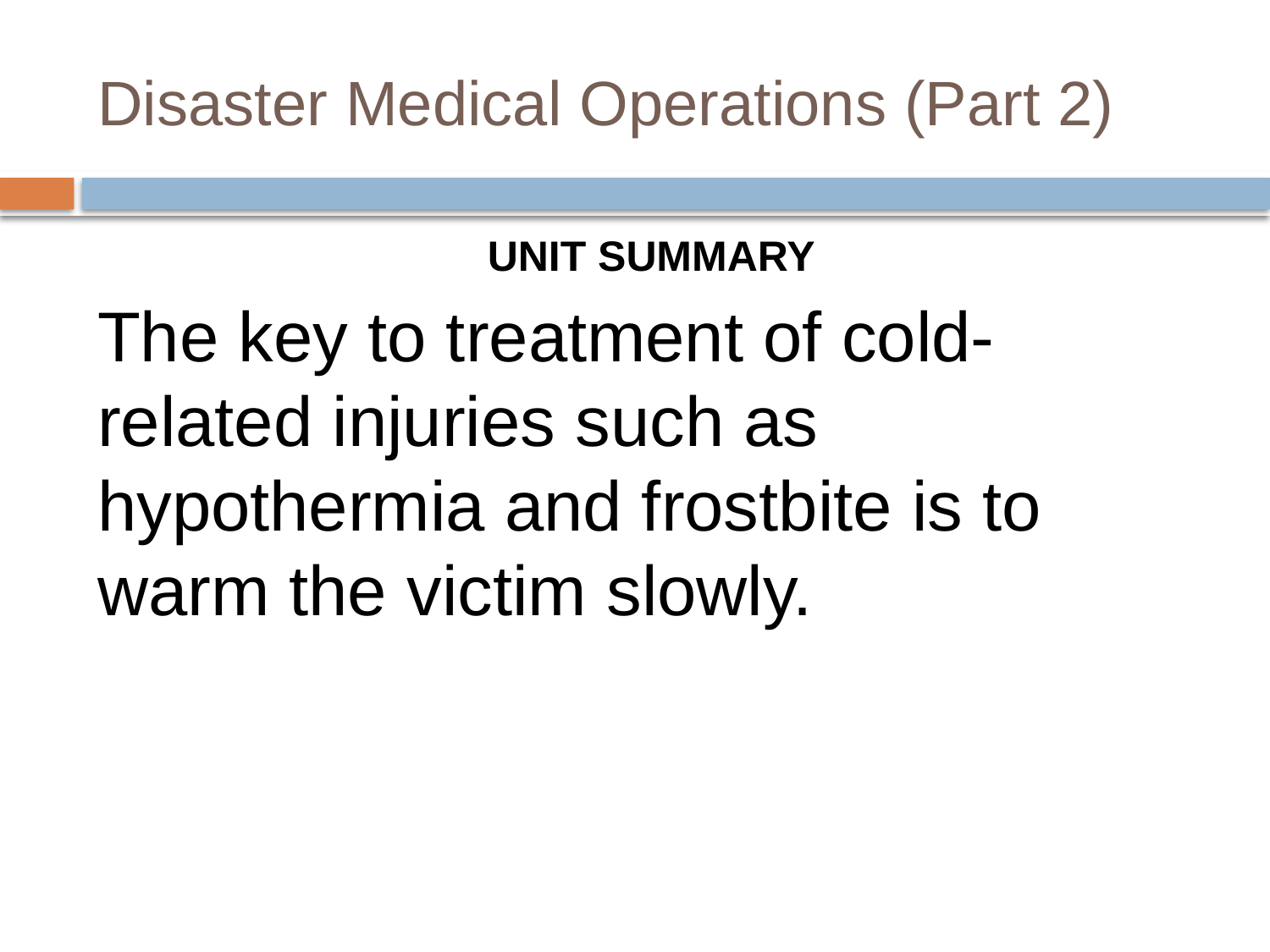

# Disaster Medical Operations (Part 2)
UNIT SUMMARY
The key to treatment of cold-related injuries such as hypothermia and frostbite is to warm the victim slowly.